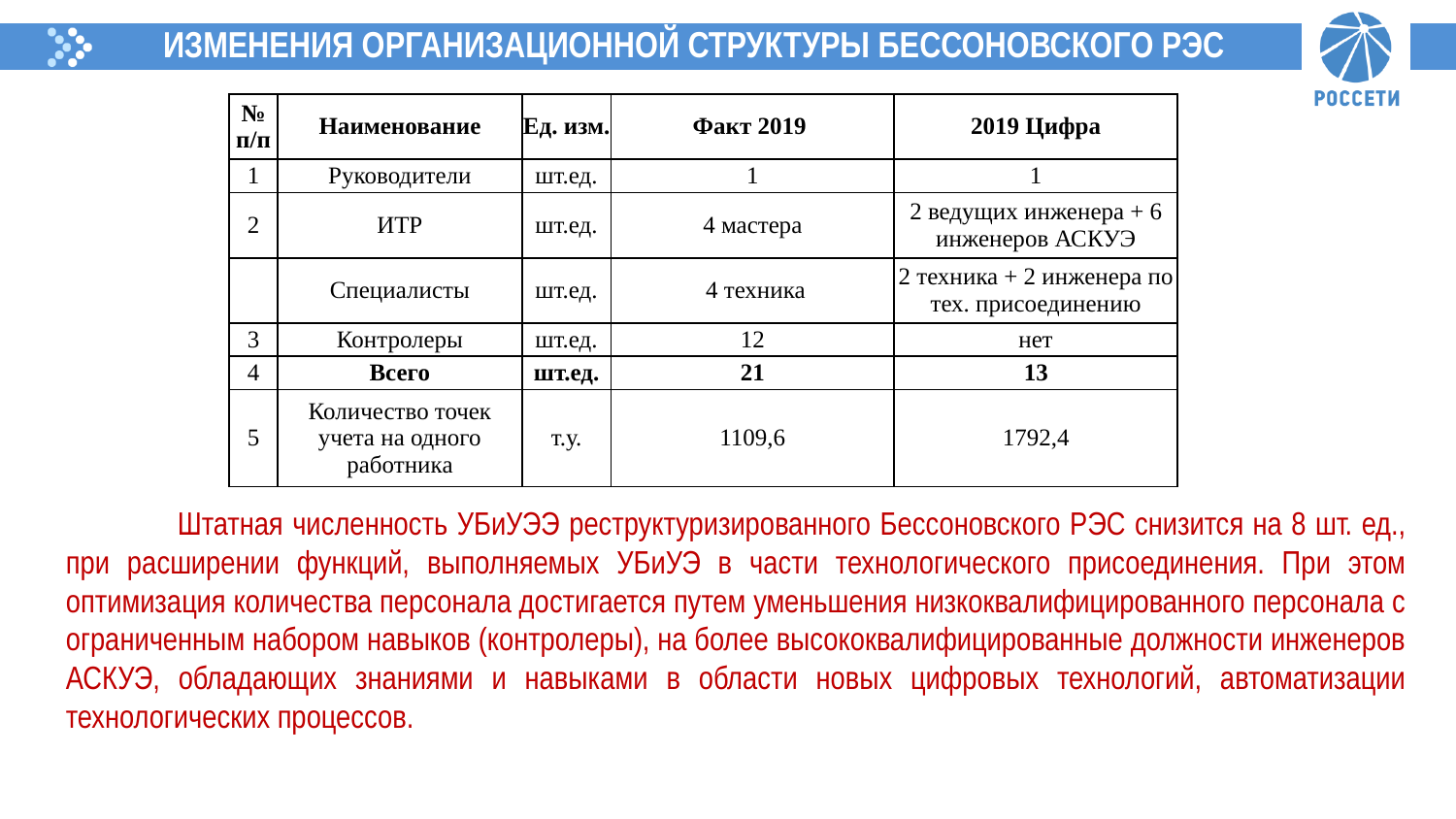

ИЗМЕНЕНИЯ ОРГАНИЗАЦИОННОЙ СТРУКТУРЫ БЕССОНОВСКОГО рЭС
| № п/п | Наименование | Ед. изм. | Факт 2019 | 2019 Цифра |
| --- | --- | --- | --- | --- |
| 1 | Руководители | шт.ед. | 1 | 1 |
| 2 | ИТР | шт.ед. | 4 мастера | 2 ведущих инженера + 6 инженеров АСКУЭ |
|  | Специалисты | шт.ед. | 4 техника | 2 техника + 2 инженера по тех. присоединению |
| 3 | Контролеры | шт.ед. | 12 | нет |
| 4 | Всего | шт.ед. | 21 | 13 |
| 5 | Количество точек учета на одного работника | т.у. | 1109,6 | 1792,4 |
            Штатная численность УБиУЭЭ реструктуризированного Бессоновского РЭС снизится на 8 шт. ед., при расширении функций, выполняемых УБиУЭ в части технологического присоединения. При этом оптимизация количества персонала достигается путем уменьшения низкоквалифицированного персонала с ограниченным набором навыков (контролеры), на более высококвалифицированные должности инженеров АСКУЭ, обладающих знаниями и навыками в области новых цифровых технологий, автоматизации технологических процессов.